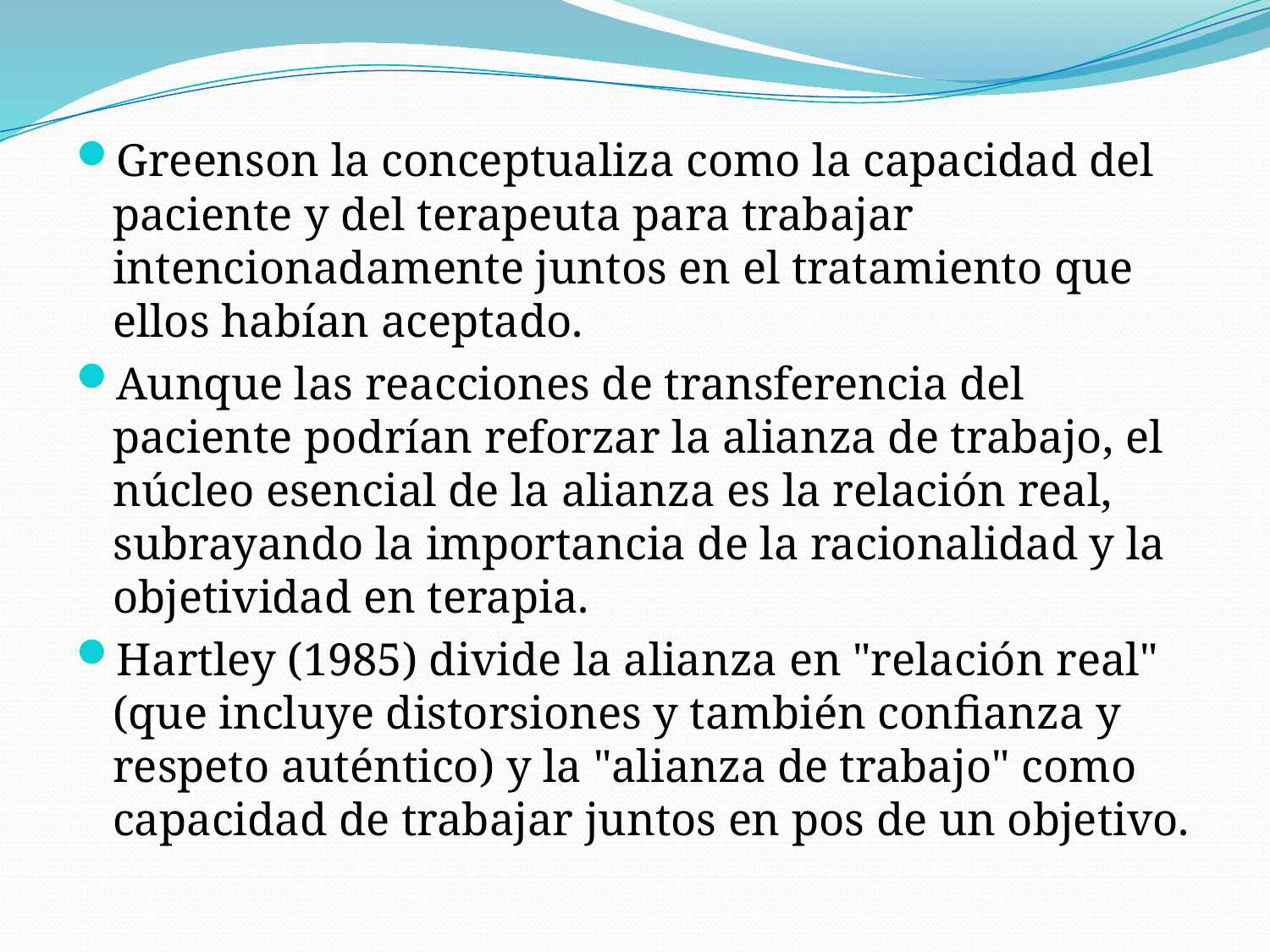

#
Greenson la conceptualiza como la capacidad del paciente y del terapeuta para trabajar intencionadamente juntos en el tratamiento que ellos habían aceptado.
Aunque las reacciones de transferencia del paciente podrían reforzar la alianza de trabajo, el núcleo esencial de la alianza es la relación real, subrayando la importancia de la racionalidad y la objetividad en terapia.
Hartley (1985) divide la alianza en "relación real" (que incluye distorsiones y también confianza y respeto auténtico) y la "alianza de trabajo" como capacidad de trabajar juntos en pos de un objetivo.